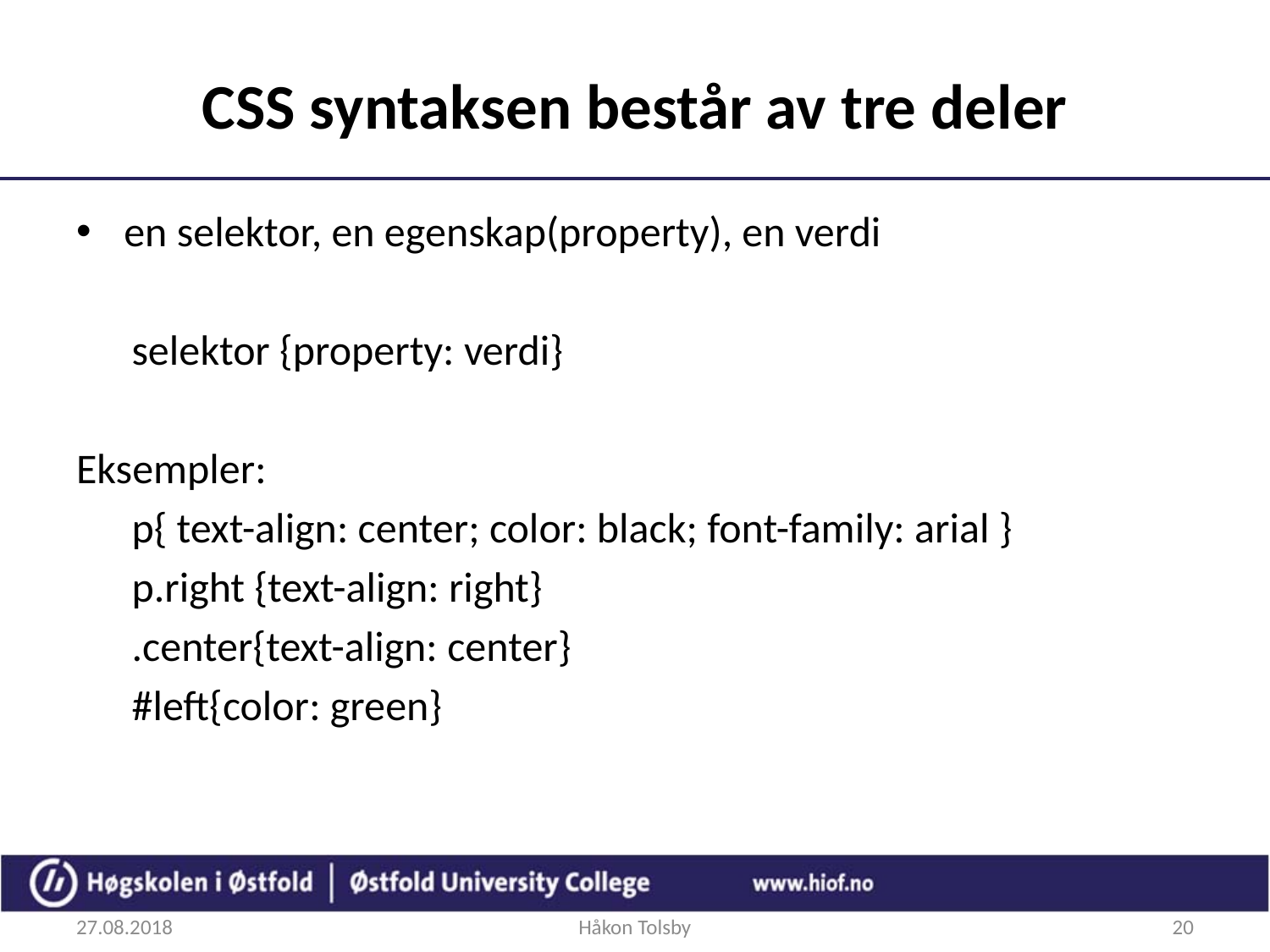

# CSS syntaksen består av tre deler
en selektor, en egenskap(property), en verdi

selektor {property: verdi}

Eksempler:
p{ text-align: center; color: black; font-family: arial }
p.right {text-align: right}
.center{text-align: center}
#left{color: green}
27.08.2018
Håkon Tolsby
20